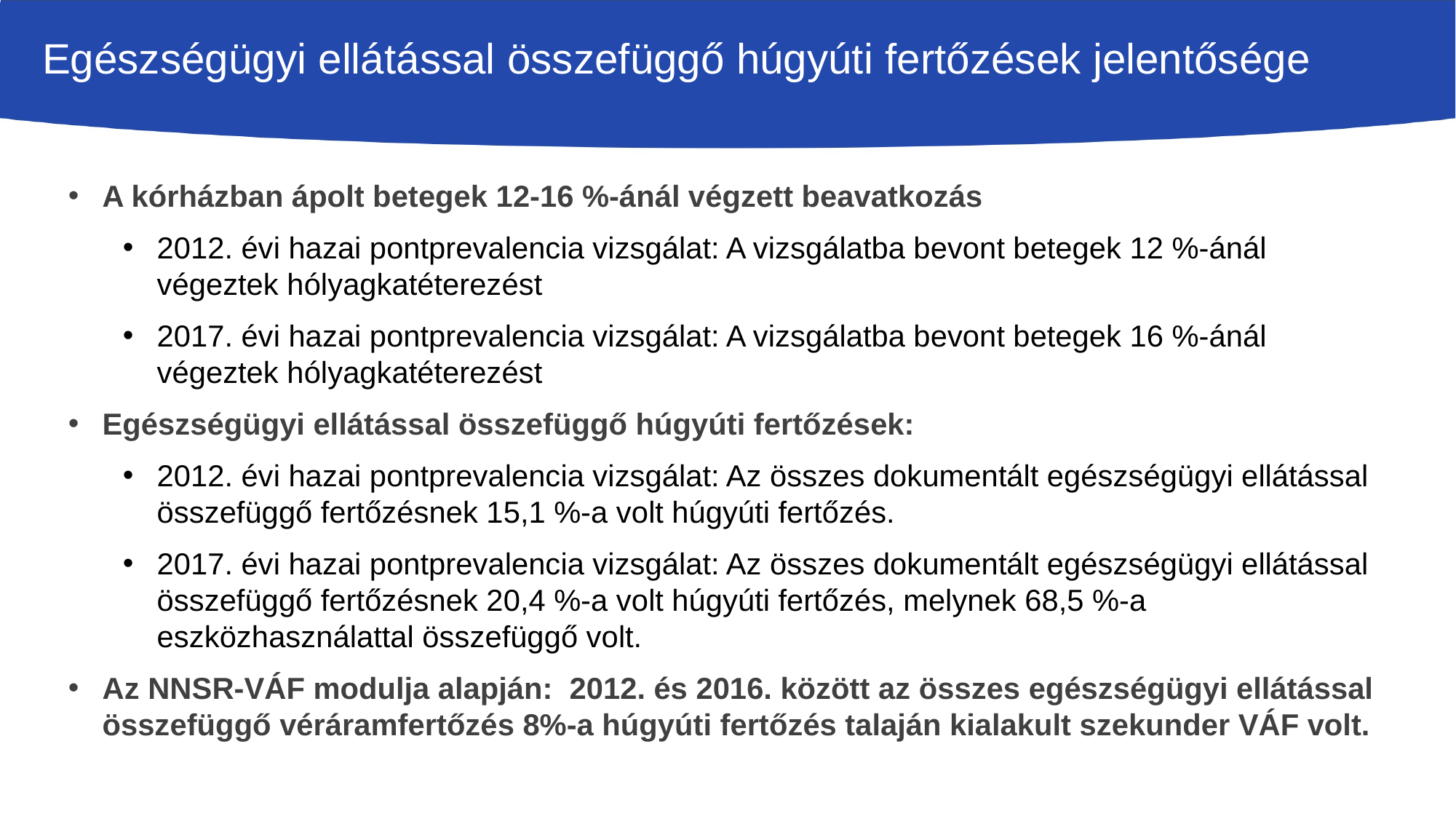

# Egészségügyi ellátással összefüggő húgyúti fertőzések jelentősége
A kórházban ápolt betegek 12-16 %-ánál végzett beavatkozás
2012. évi hazai pontprevalencia vizsgálat: A vizsgálatba bevont betegek 12 %-ánál végeztek hólyagkatéterezést
2017. évi hazai pontprevalencia vizsgálat: A vizsgálatba bevont betegek 16 %-ánál végeztek hólyagkatéterezést
Egészségügyi ellátással összefüggő húgyúti fertőzések:
2012. évi hazai pontprevalencia vizsgálat: Az összes dokumentált egészségügyi ellátással összefüggő fertőzésnek 15,1 %-a volt húgyúti fertőzés.
2017. évi hazai pontprevalencia vizsgálat: Az összes dokumentált egészségügyi ellátással összefüggő fertőzésnek 20,4 %-a volt húgyúti fertőzés, melynek 68,5 %-a eszközhasználattal összefüggő volt.
Az NNSR-VÁF modulja alapján:  2012. és 2016. között az összes egészségügyi ellátással összefüggő véráramfertőzés 8%-a húgyúti fertőzés talaján kialakult szekunder VÁF volt.